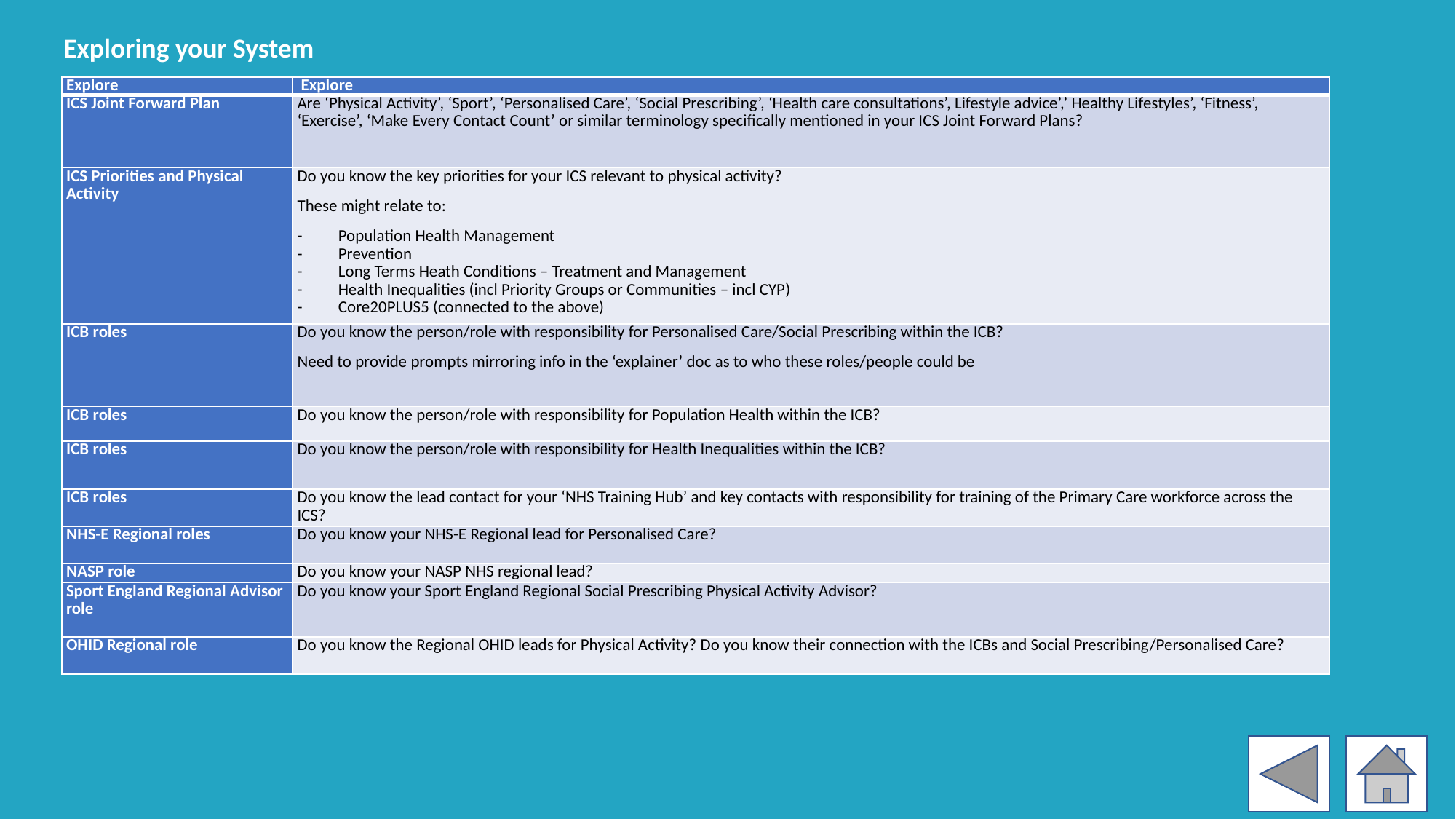

Exploring your System
| Explore | Explore |
| --- | --- |
| ICS Joint Forward Plan | Are ‘Physical Activity’, ‘Sport’, ‘Personalised Care’, ‘Social Prescribing’, ‘Health care consultations’, Lifestyle advice’,’ Healthy Lifestyles’, ‘Fitness’, ‘Exercise’, ‘Make Every Contact Count’ or similar terminology specifically mentioned in your ICS Joint Forward Plans? |
| ICS Priorities and Physical Activity | Do you know the key priorities for your ICS relevant to physical activity? These might relate to: Population Health Management Prevention Long Terms Heath Conditions – Treatment and Management Health Inequalities (incl Priority Groups or Communities – incl CYP) Core20PLUS5 (connected to the above) |
| ICB roles | Do you know the person/role with responsibility for Personalised Care/Social Prescribing within the ICB? Need to provide prompts mirroring info in the ‘explainer’ doc as to who these roles/people could be |
| ICB roles | Do you know the person/role with responsibility for Population Health within the ICB? |
| ICB roles | Do you know the person/role with responsibility for Health Inequalities within the ICB? |
| ICB roles | Do you know the lead contact for your ‘NHS Training Hub’ and key contacts with responsibility for training of the Primary Care workforce across the ICS? |
| NHS-E Regional roles | Do you know your NHS-E Regional lead for Personalised Care? |
| NASP role | Do you know your NASP NHS regional lead? |
| Sport England Regional Advisor role | Do you know your Sport England Regional Social Prescribing Physical Activity Advisor? |
| OHID Regional role | Do you know the Regional OHID leads for Physical Activity? Do you know their connection with the ICBs and Social Prescribing/Personalised Care? |